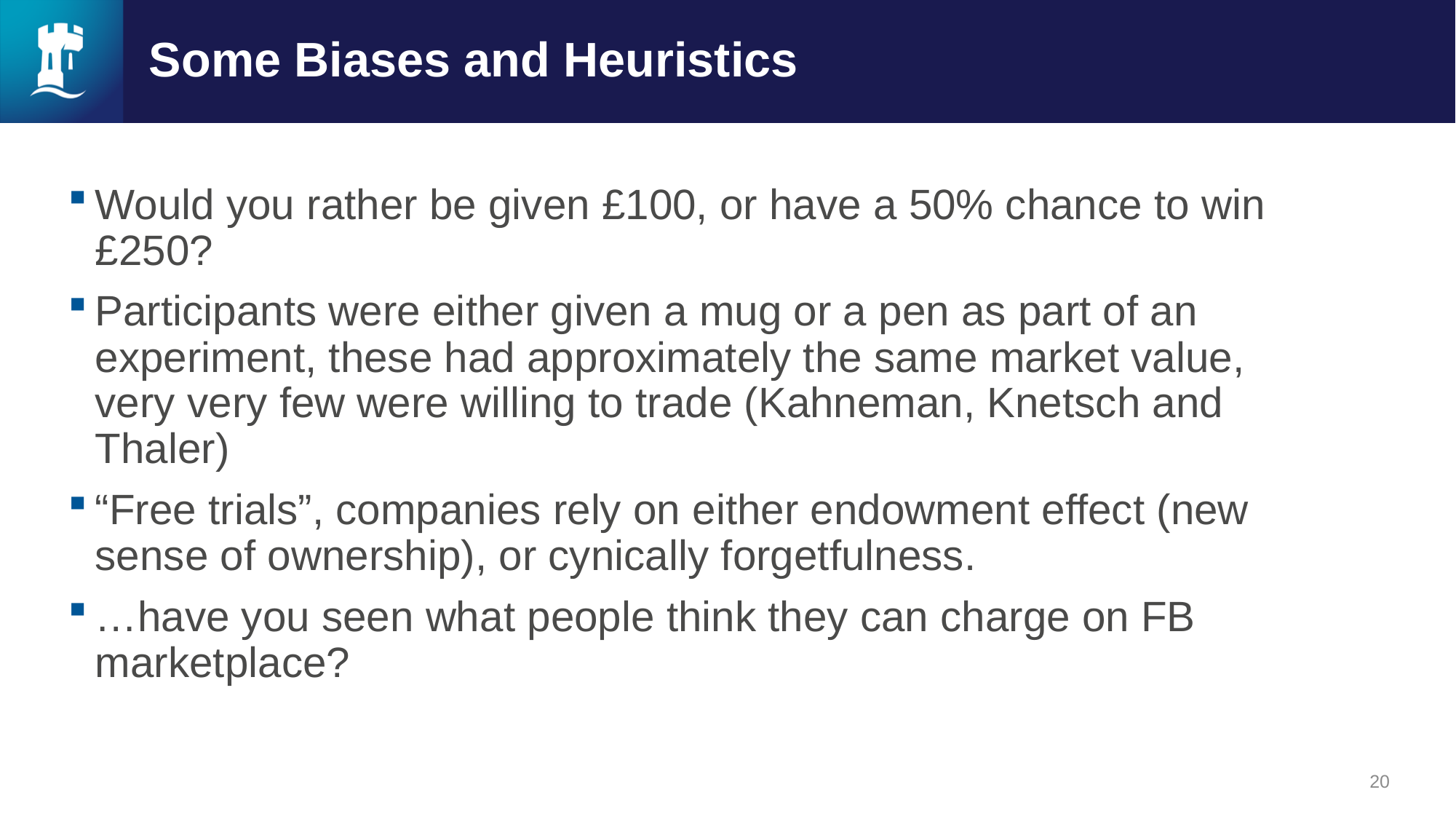

# Some Biases and Heuristics
Would you rather be given £100, or have a 50% chance to win £250?
Participants were either given a mug or a pen as part of an experiment, these had approximately the same market value, very very few were willing to trade (Kahneman, Knetsch and Thaler)
“Free trials”, companies rely on either endowment effect (new sense of ownership), or cynically forgetfulness.
…have you seen what people think they can charge on FB marketplace?

20